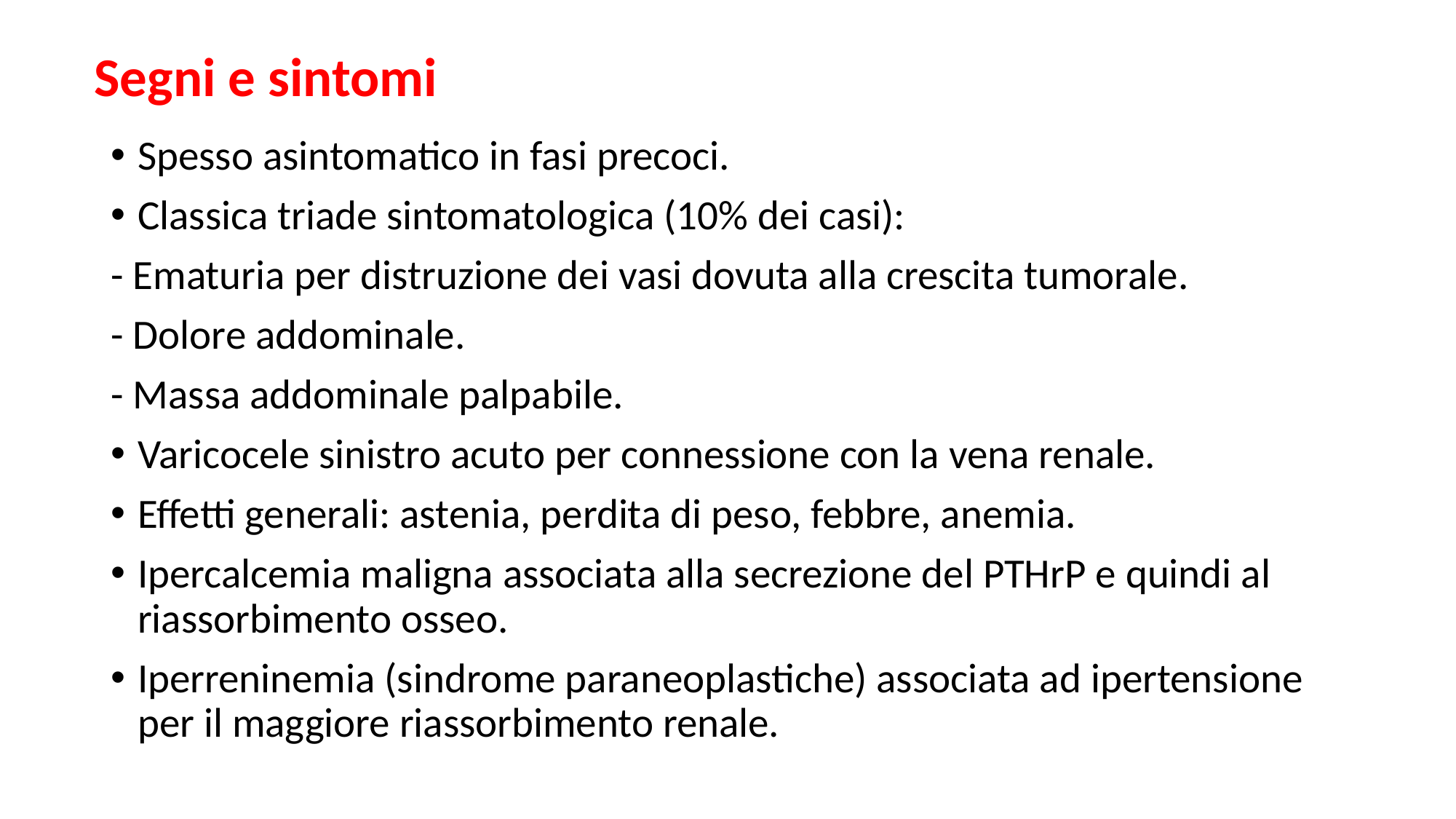

# Segni e sintomi
Spesso asintomatico in fasi precoci.
Classica triade sintomatologica (10% dei casi):
- Ematuria per distruzione dei vasi dovuta alla crescita tumorale.
- Dolore addominale.
- Massa addominale palpabile.
Varicocele sinistro acuto per connessione con la vena renale.
Effetti generali: astenia, perdita di peso, febbre, anemia.
Ipercalcemia maligna associata alla secrezione del PTHrP e quindi al riassorbimento osseo.
Iperreninemia (sindrome paraneoplastiche) associata ad ipertensione per il maggiore riassorbimento renale.